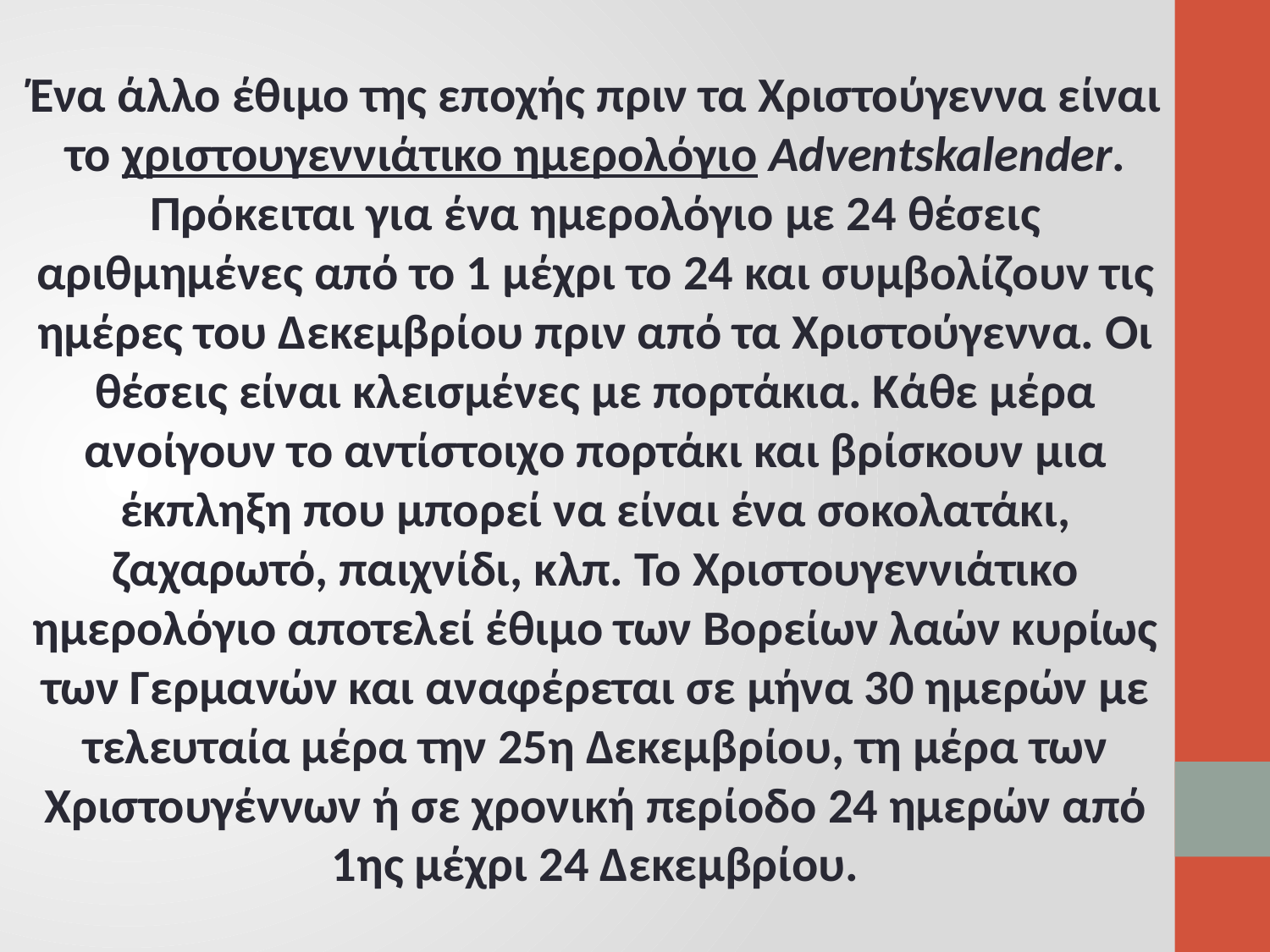

Ένα άλλο έθιμο της εποχής πριν τα Χριστούγεννα είναι το χριστουγεννιάτικο ημερολόγιο Adventskalender. Πρόκειται για ένα ημερολόγιο με 24 θέσεις αριθμημένες από το 1 μέχρι το 24 και συμβολίζουν τις ημέρες του Δεκεμβρίου πριν από τα Χριστούγεννα. Οι θέσεις είναι κλεισμένες με πορτάκια. Κάθε μέρα ανοίγουν το αντίστοιχο πορτάκι και βρίσκουν μια έκπληξη που μπορεί να είναι ένα σοκολατάκι, ζαχαρωτό, παιχνίδι, κλπ. Το Χριστουγεννιάτικο ημερολόγιο αποτελεί έθιμο των Βορείων λαών κυρίως των Γερμανών και αναφέρεται σε μήνα 30 ημερών με τελευταία μέρα την 25η Δεκεμβρίου, τη μέρα των Χριστουγέννων ή σε χρονική περίοδο 24 ημερών από 1ης μέχρι 24 Δεκεμβρίου.